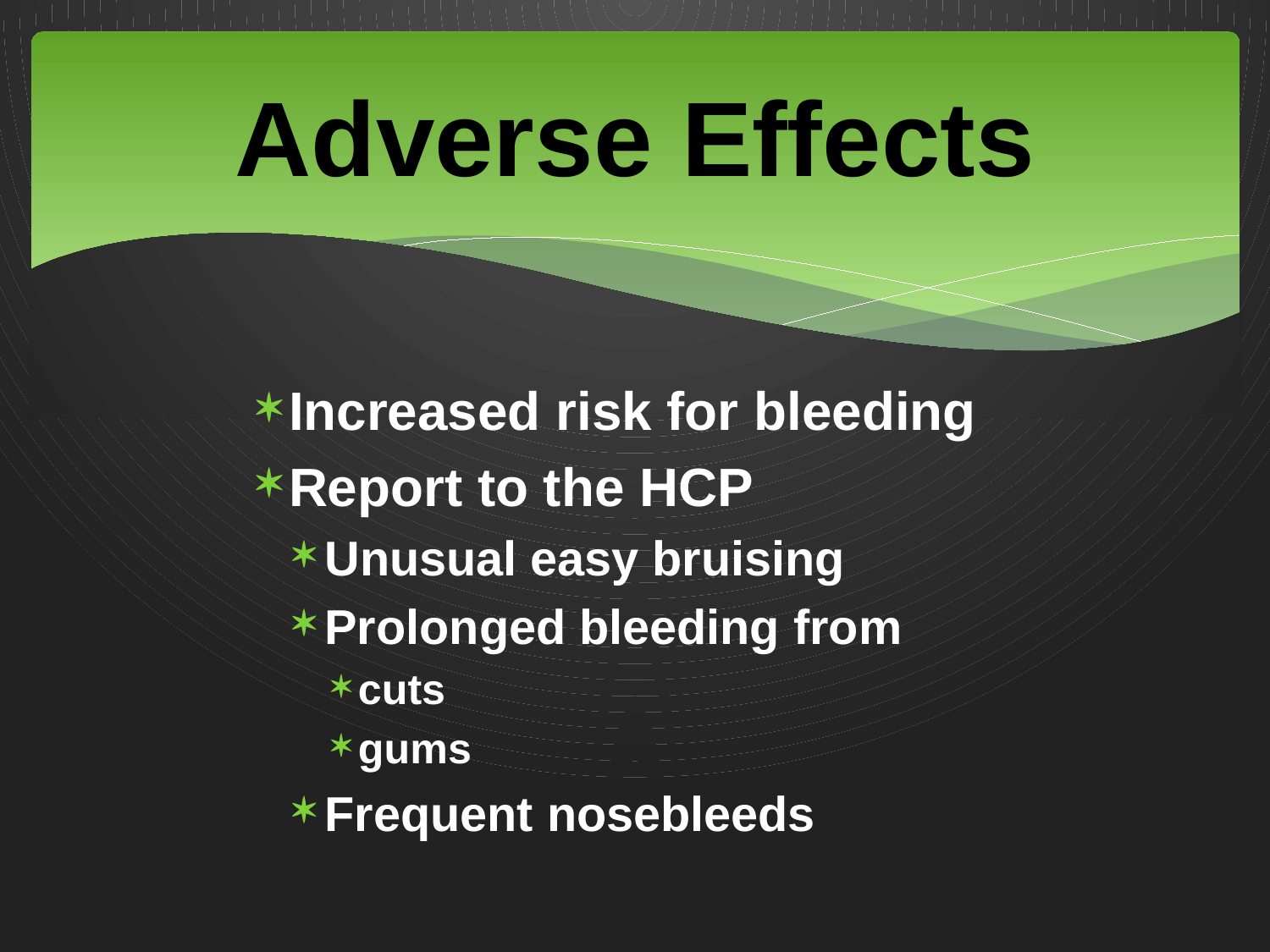

# Adverse Effects
Increased risk for bleeding
Report to the HCP
Unusual easy bruising
Prolonged bleeding from
cuts
gums
Frequent nosebleeds